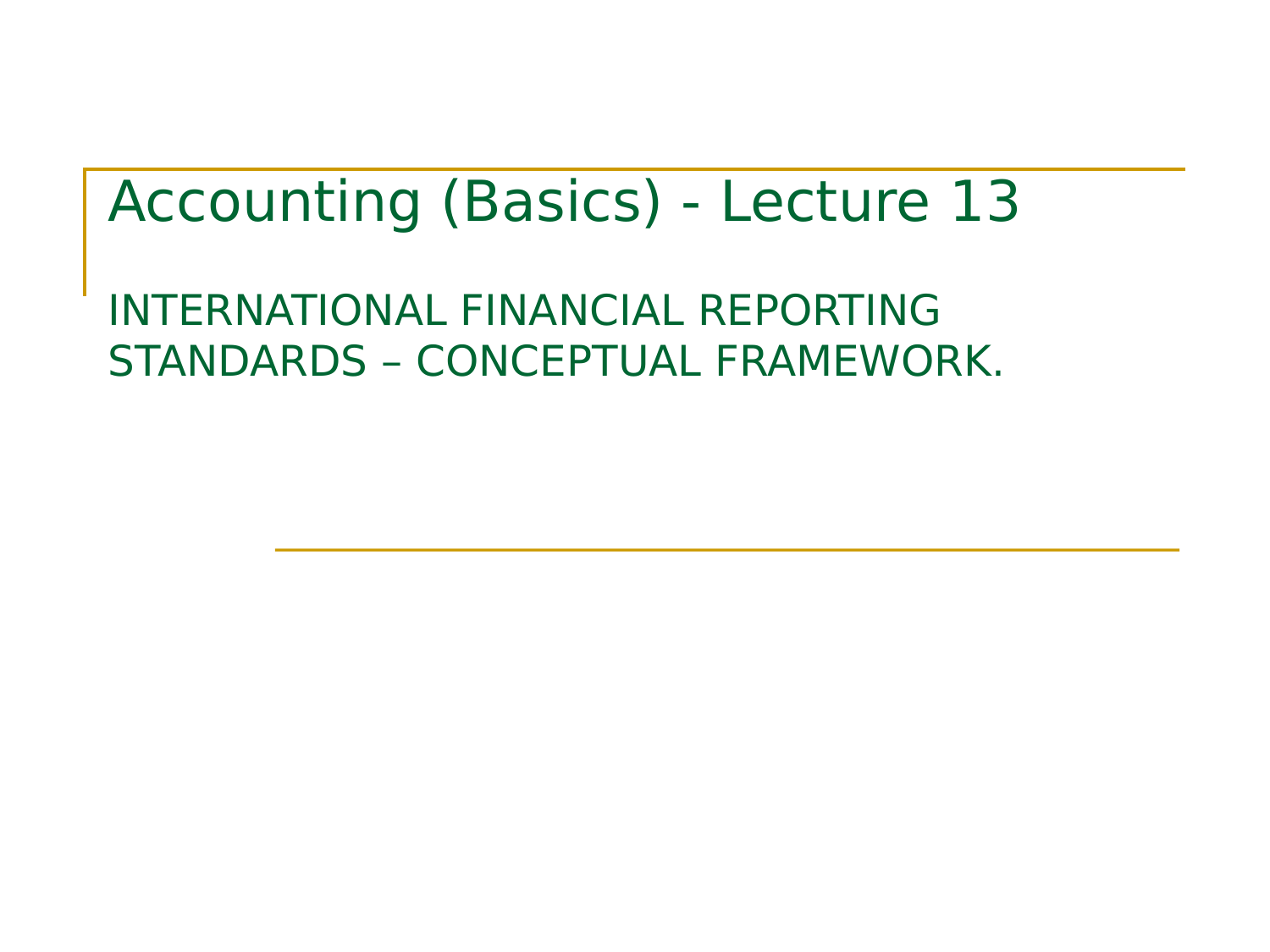

# Accounting (Basics) - Lecture 13 INTERNATIONAL FINANCIAL REPORTING STANDARDS – CONCEPTUAL FRAMEWORK.